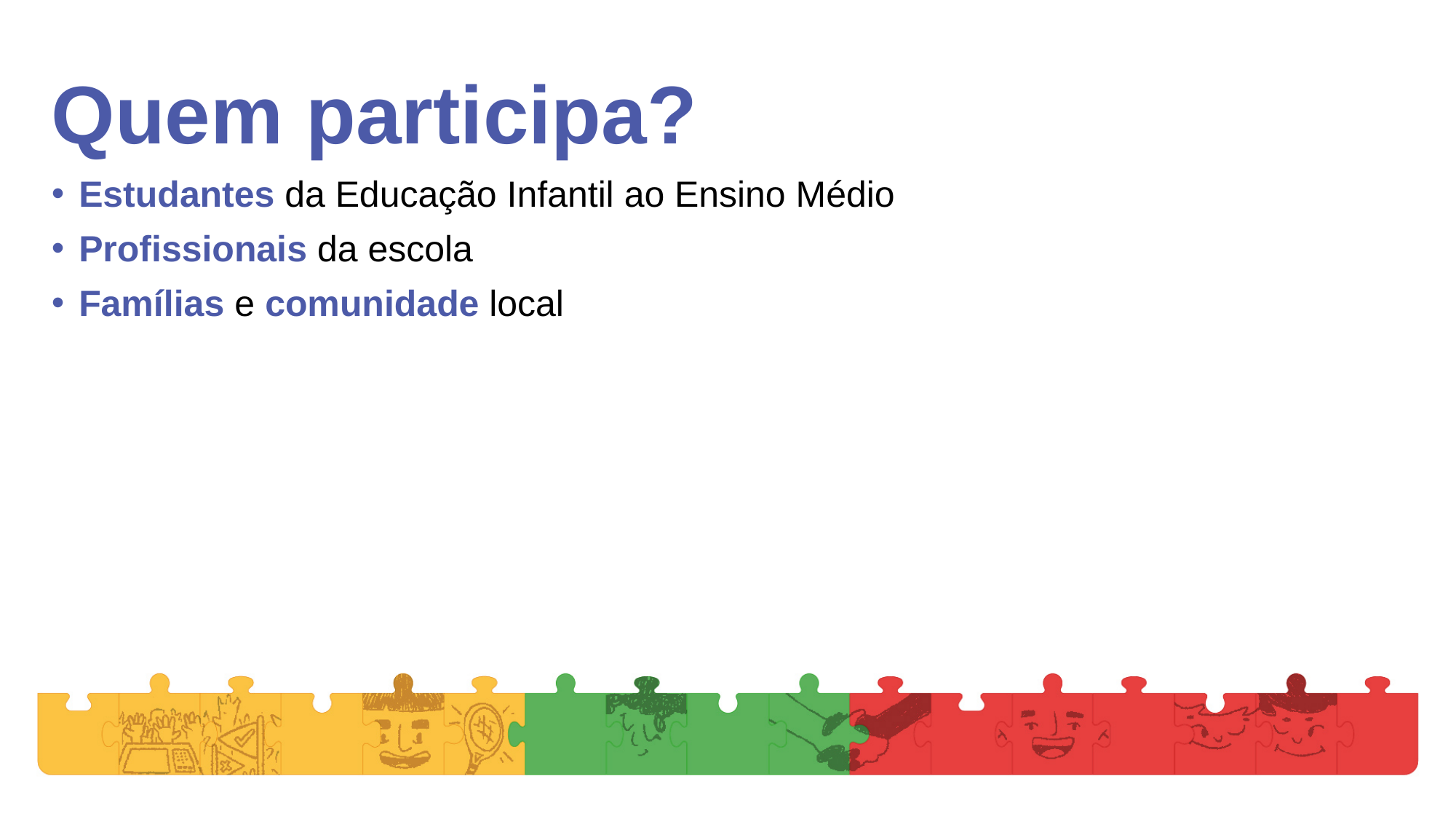

# Quem participa?
Estudantes da Educação Infantil ao Ensino Médio
Profissionais da escola
Famílias e comunidade local